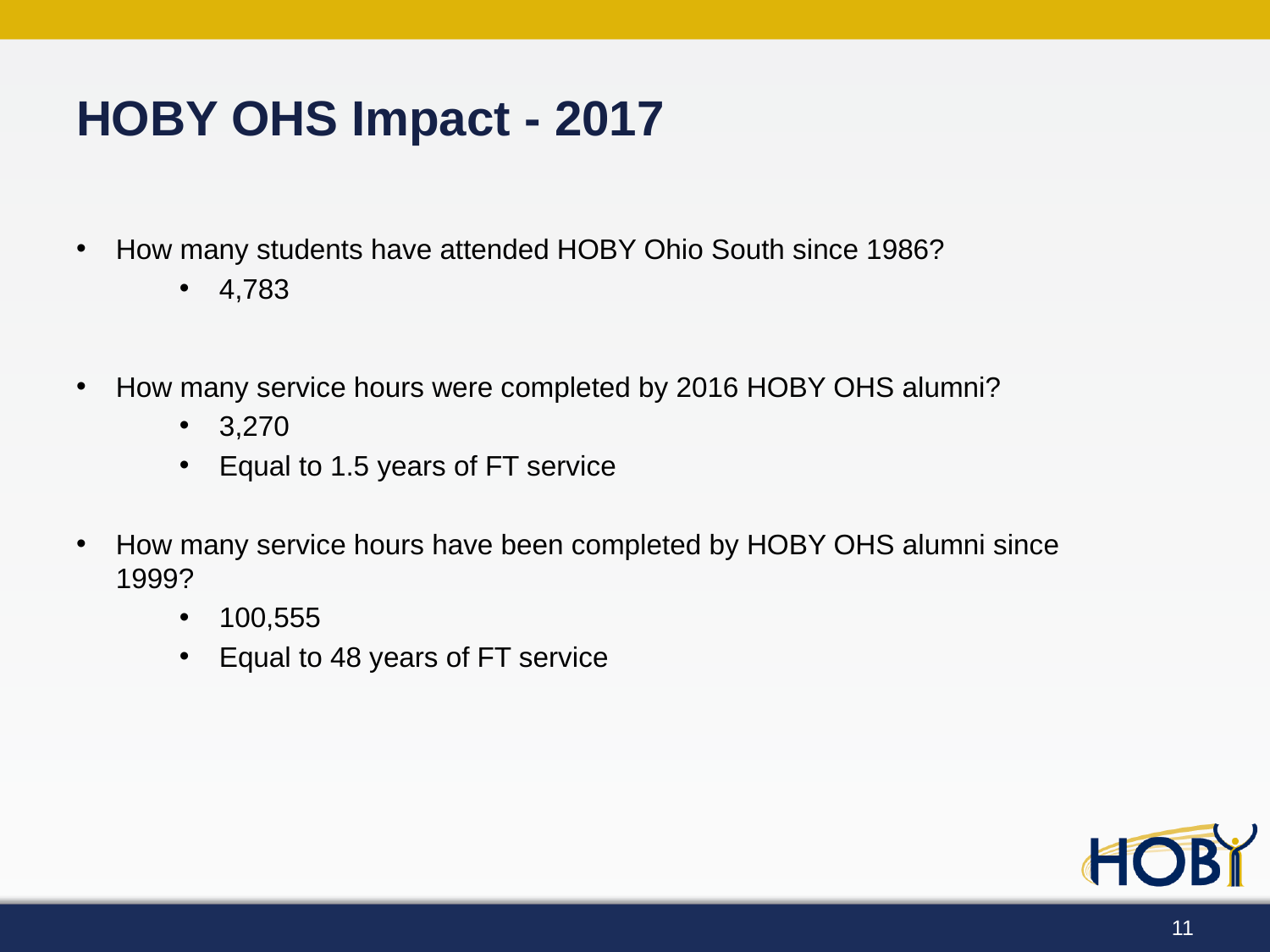

# HOBY OHS Impact - 2017

How many students have attended HOBY Ohio South since 1986?
4,783

How many service hours were completed by 2016 HOBY OHS alumni?
3,270
Equal to 1.5 years of FT service

How many service hours have been completed by HOBY OHS alumni since 1999?
100,555
Equal to 48 years of FT service

11